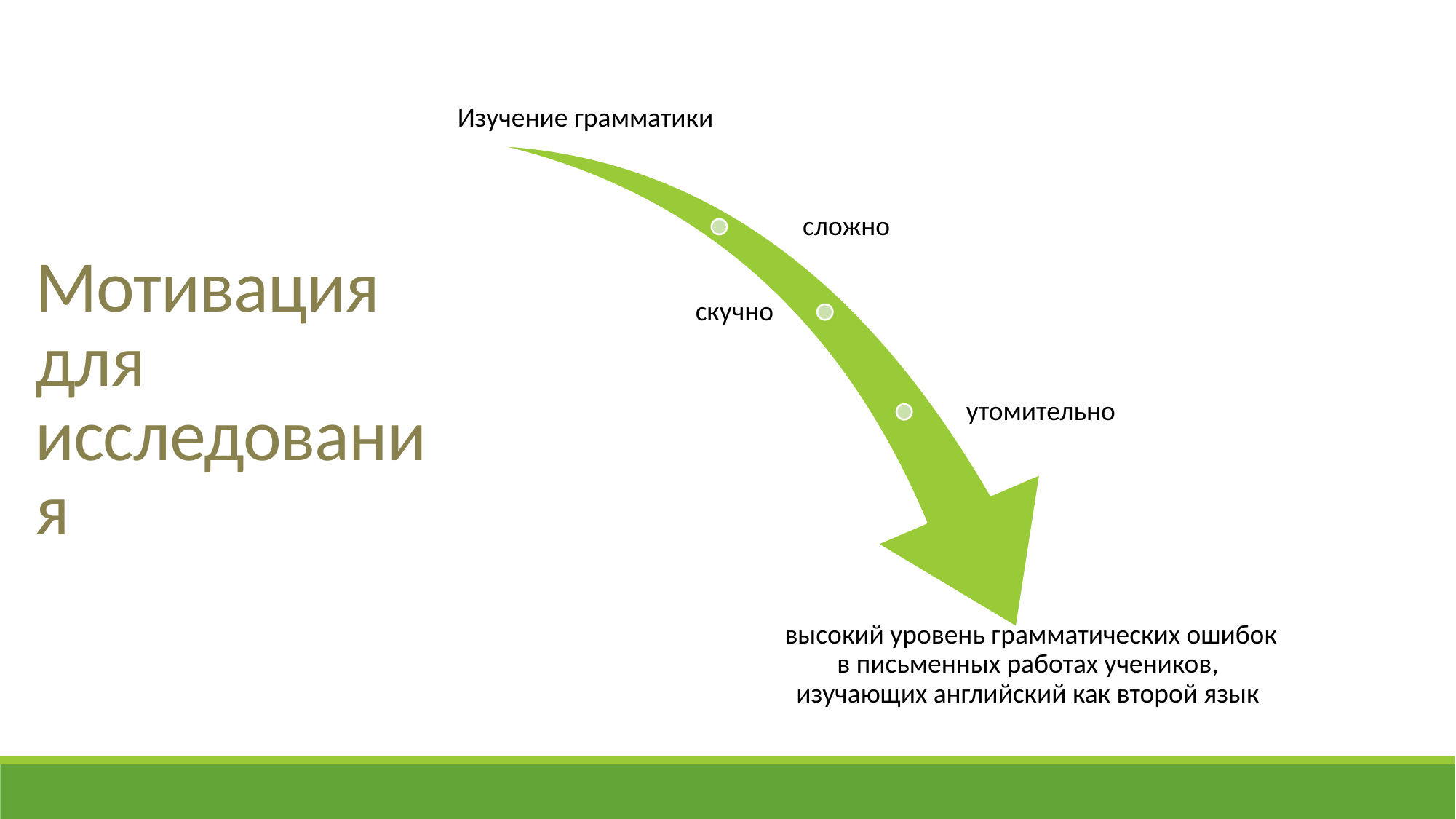

Изучение грамматики
сложно
скучно
утомительно
 высокий уровень грамматических ошибок в письменных работах учеников, изучающих английский как второй язык
Мотивация для исследования